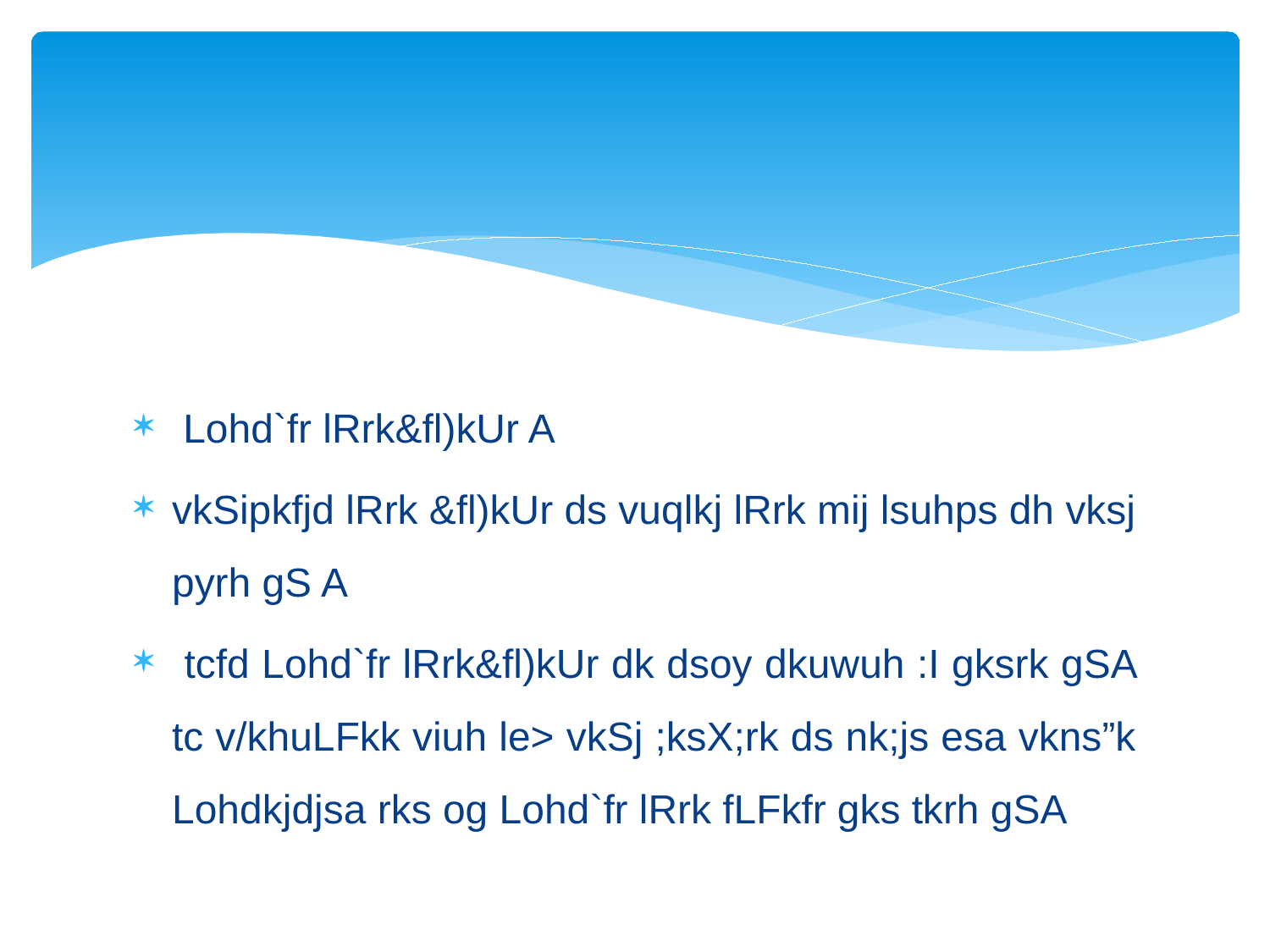

#
 Lohd`fr lRrk&fl)kUr A
vkSipkfjd lRrk &fl)kUr ds vuqlkj lRrk mij lsuhps dh vksj pyrh gS A
 tcfd Lohd`fr lRrk&fl)kUr dk dsoy dkuwuh :I gksrk gSA tc v/khuLFkk viuh le> vkSj ;ksX;rk ds nk;js esa vkns”k Lohdkjdjsa rks og Lohd`fr lRrk fLFkfr gks tkrh gSA